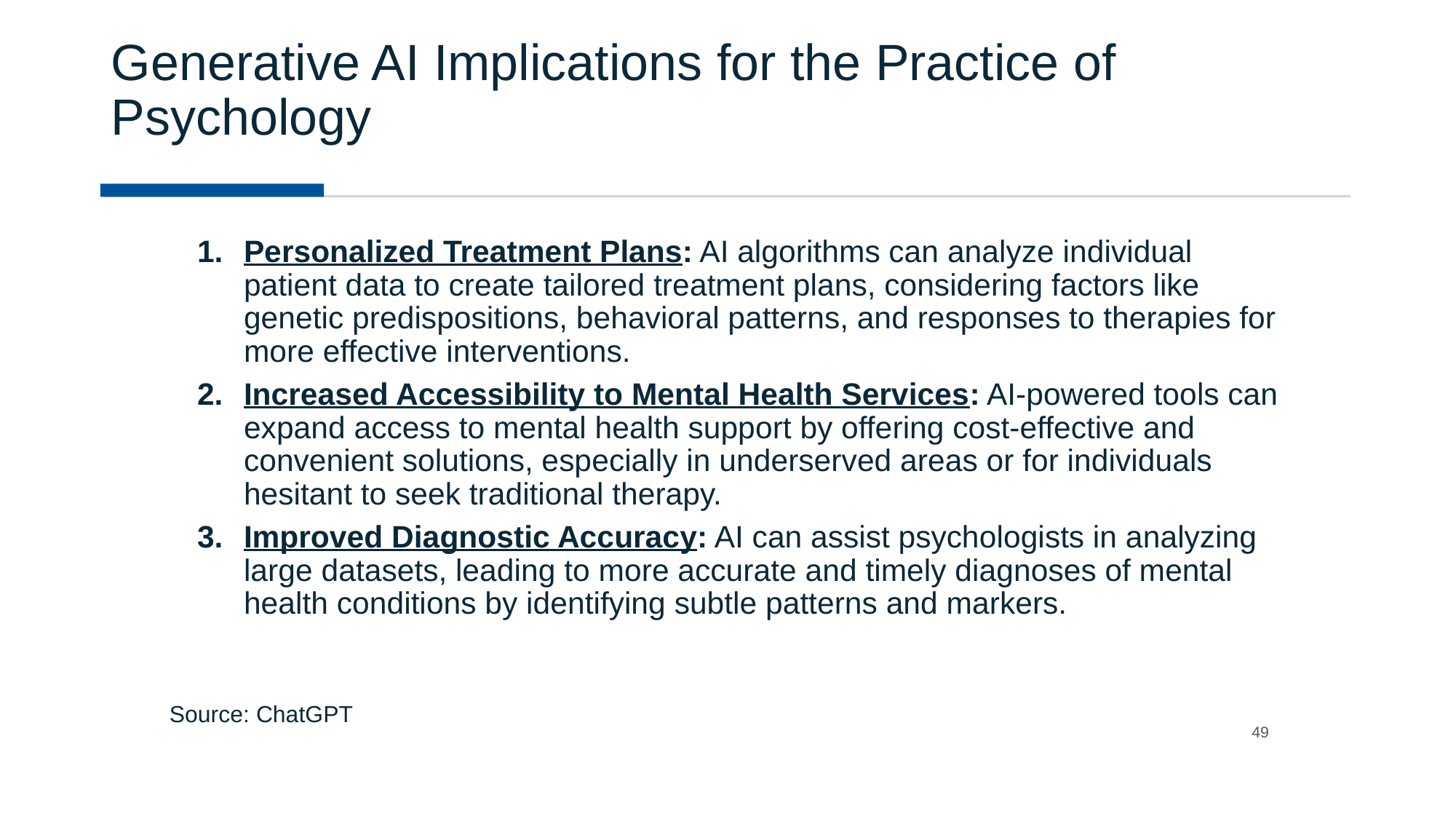

# Generative AI Implications for the Practice of Psychology

Personalized Treatment Plans: AI algorithms can analyze individual patient data to create tailored treatment plans, considering factors like genetic predispositions, behavioral patterns, and responses to therapies for more effective interventions.
Increased Accessibility to Mental Health Services: AI-powered tools can expand access to mental health support by offering cost-effective and convenient solutions, especially in underserved areas or for individuals hesitant to seek traditional therapy.
Improved Diagnostic Accuracy: AI can assist psychologists in analyzing large datasets, leading to more accurate and timely diagnoses of mental health conditions by identifying subtle patterns and markers.

Source: ChatGPT
49